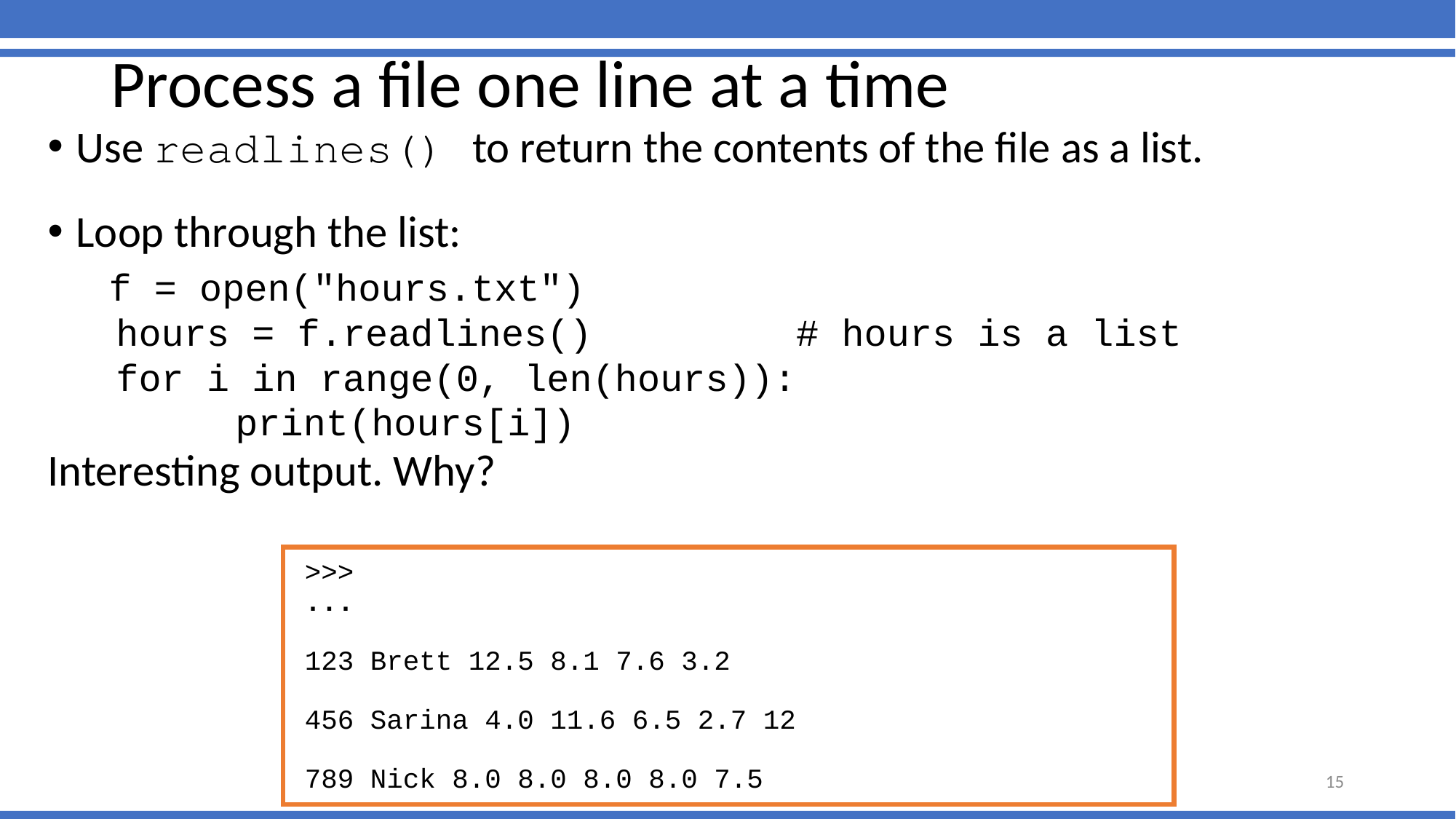

# Process a file one line at a time
Use readlines() to return the contents of the file as a list.

Loop through the list:

	     f = open("hours.txt")
   hours = f.readlines()         # hours is a list
   for i in range(0, len(hours)):
	       print(hours[i])
Interesting output. Why?

>>>
...

123 Brett 12.5 8.1 7.6 3.2

456 Sarina 4.0 11.6 6.5 2.7 12

789 Nick 8.0 8.0 8.0 8.0 7.5
15